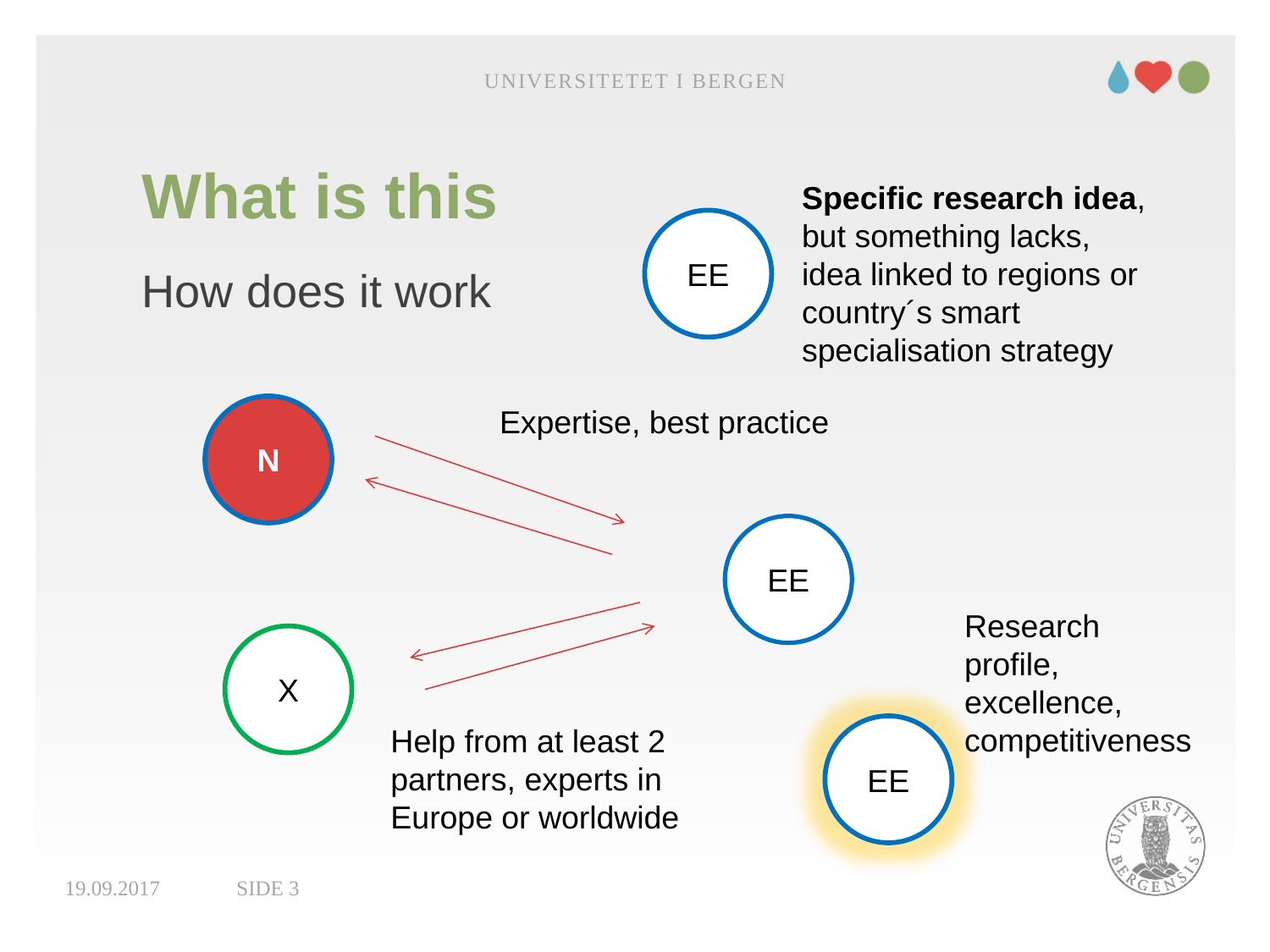

Universitetet i Bergen
# What is this
Specific research idea, but something lacks,
idea linked to regions or country´s smart specialisation strategy
EE
How does it work
N
Expertise, best practice
EE
X
Help from at least 2 partners, experts in Europe or worldwide
Research profile, excellence, competitiveness
EE
19.09.2017
Side 3